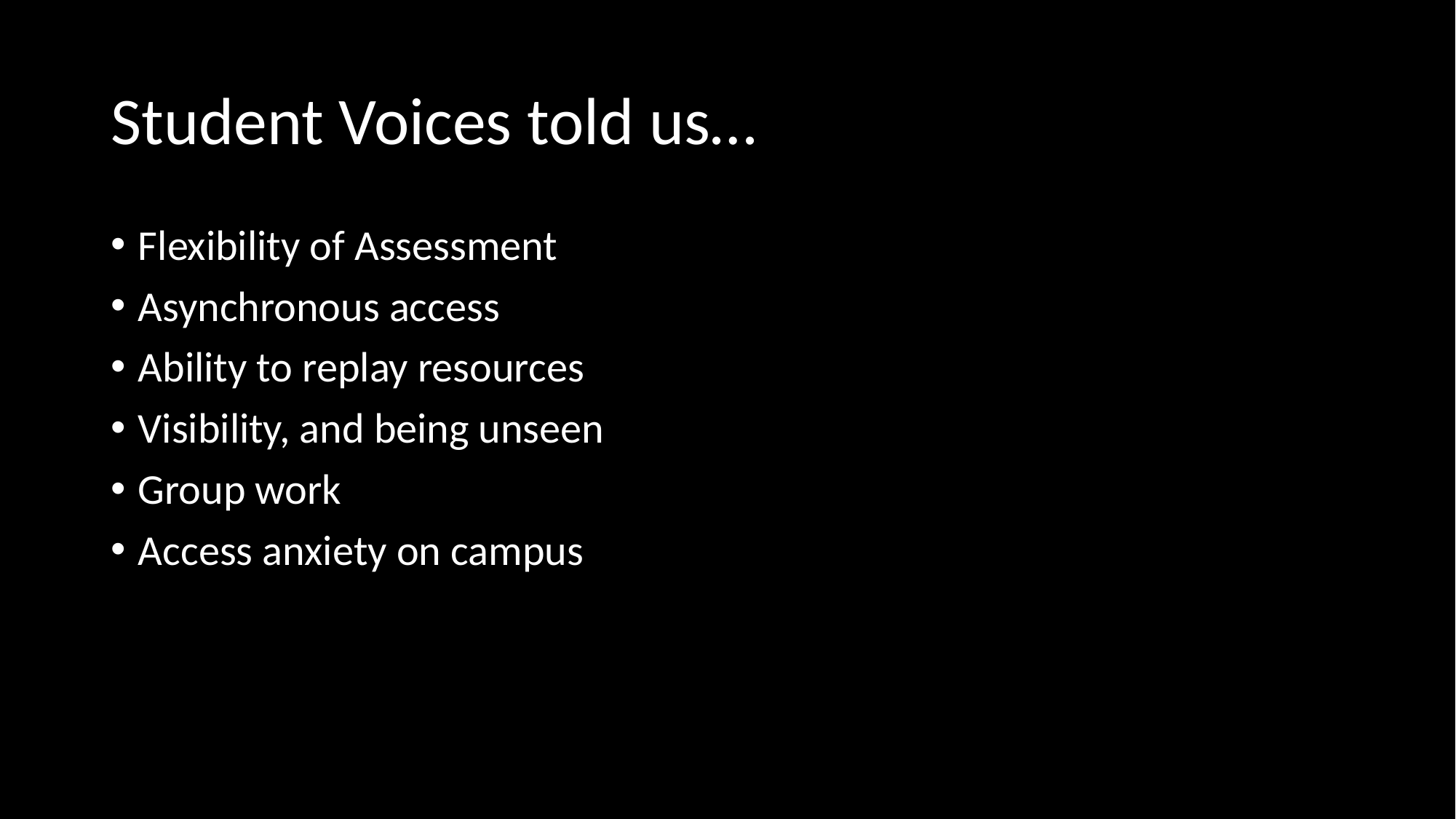

# Student Voices told us…
Flexibility of Assessment
Asynchronous access
Ability to replay resources
Visibility, and being unseen
Group work
Access anxiety on campus